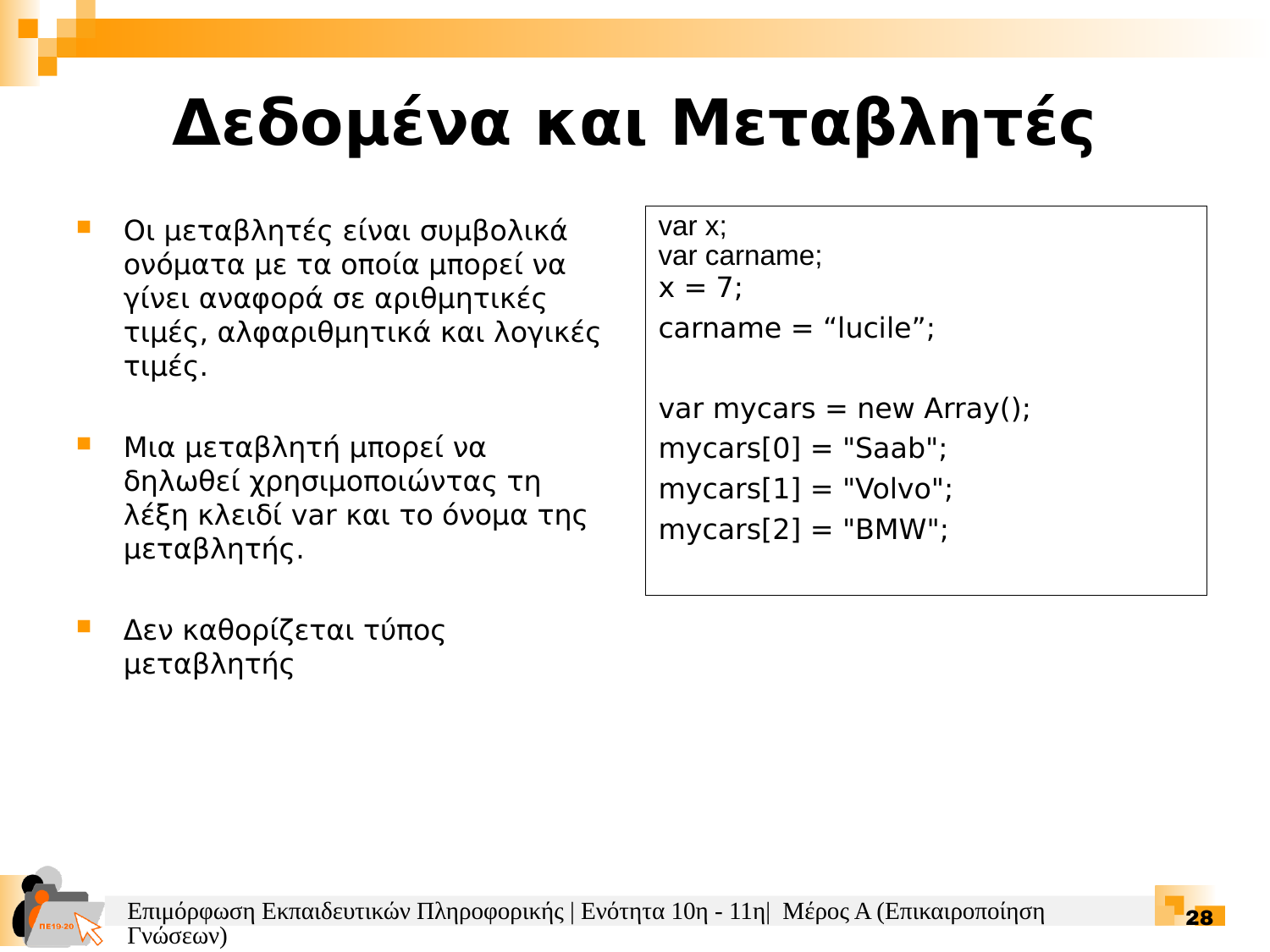

Δεδομένα και Μεταβλητές
Οι μεταβλητές είναι συμβολικά ονόματα με τα οποία μπορεί να γίνει αναφορά σε αριθμητικές τιμές, αλφαριθμητικά και λογικές τιμές.

Μια μεταβλητή μπορεί να δηλωθεί χρησιμοποιώντας τη λέξη κλειδί var και το όνομα της μεταβλητής.

Δεν καθορίζεται τύπος μεταβλητής

| var x; var carname; x = 7; carname = “lucile”; var mycars = new Array(); mycars[0] = "Saab"; mycars[1] = "Volvo"; mycars[2] = "BMW"; |
| --- |
Επιμόρφωση Εκπαιδευτικών Πληροφορικής | Ενότητα 10η - 11η|  Μέρος Α (Επικαιροποίηση Γνώσεων)
28